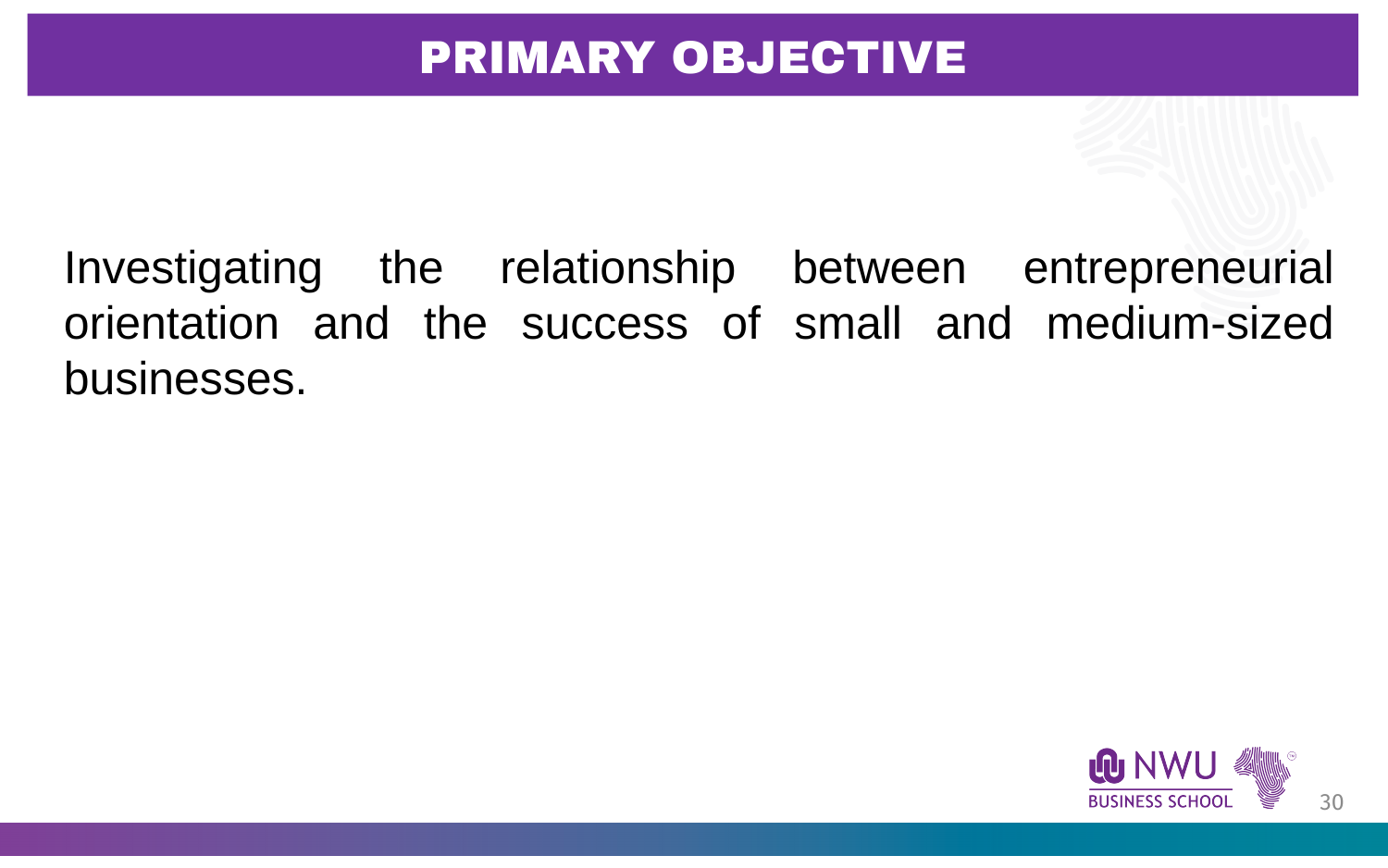

PRIMARY OBJECTIVE
Investigating the relationship between entrepreneurial orientation and the success of small and medium-sized businesses.

30